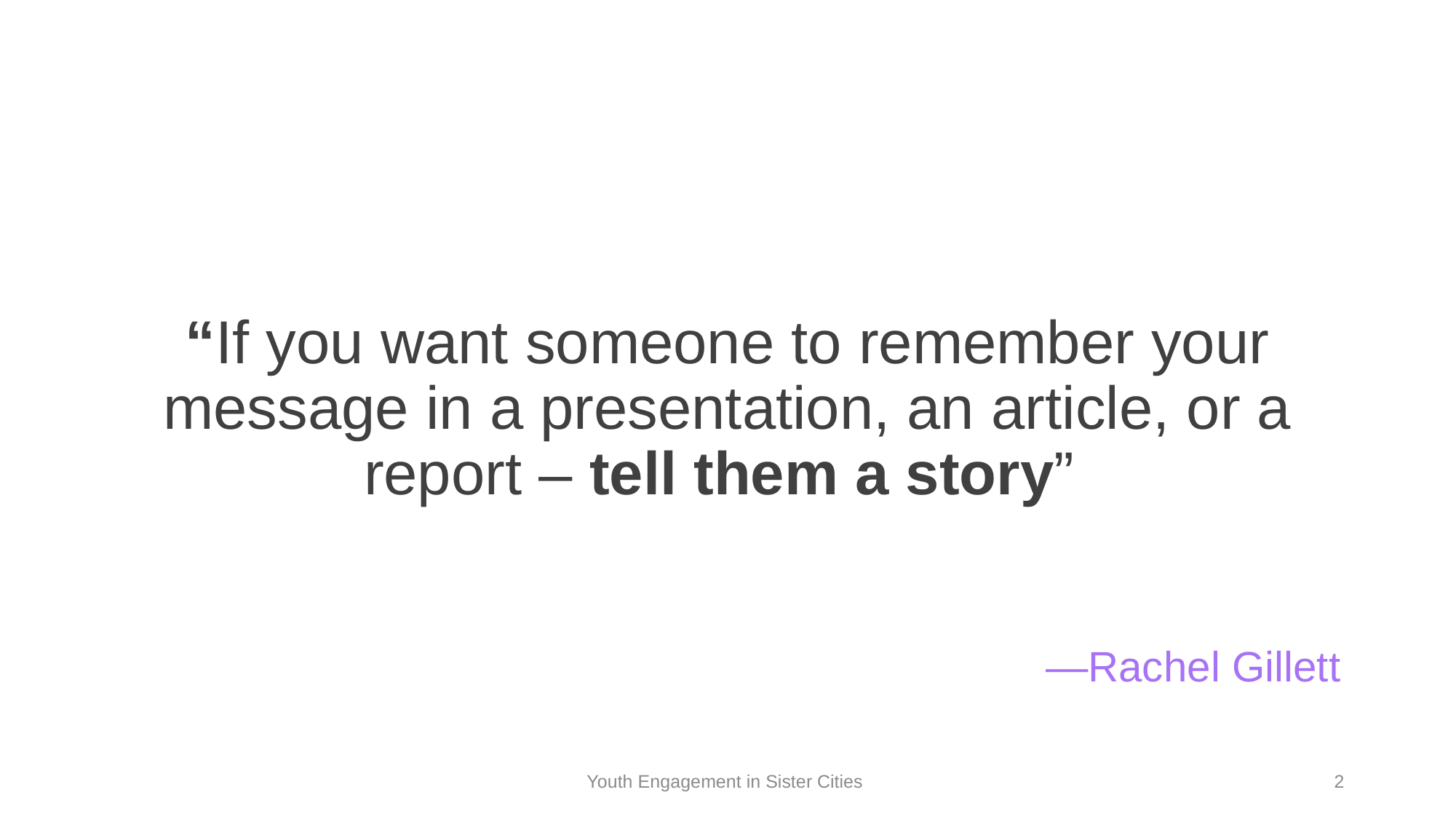

“If you want someone to remember your message in a presentation, an article, or a report – tell them a story”
—Rachel Gillett
Youth Engagement in Sister Cities
2